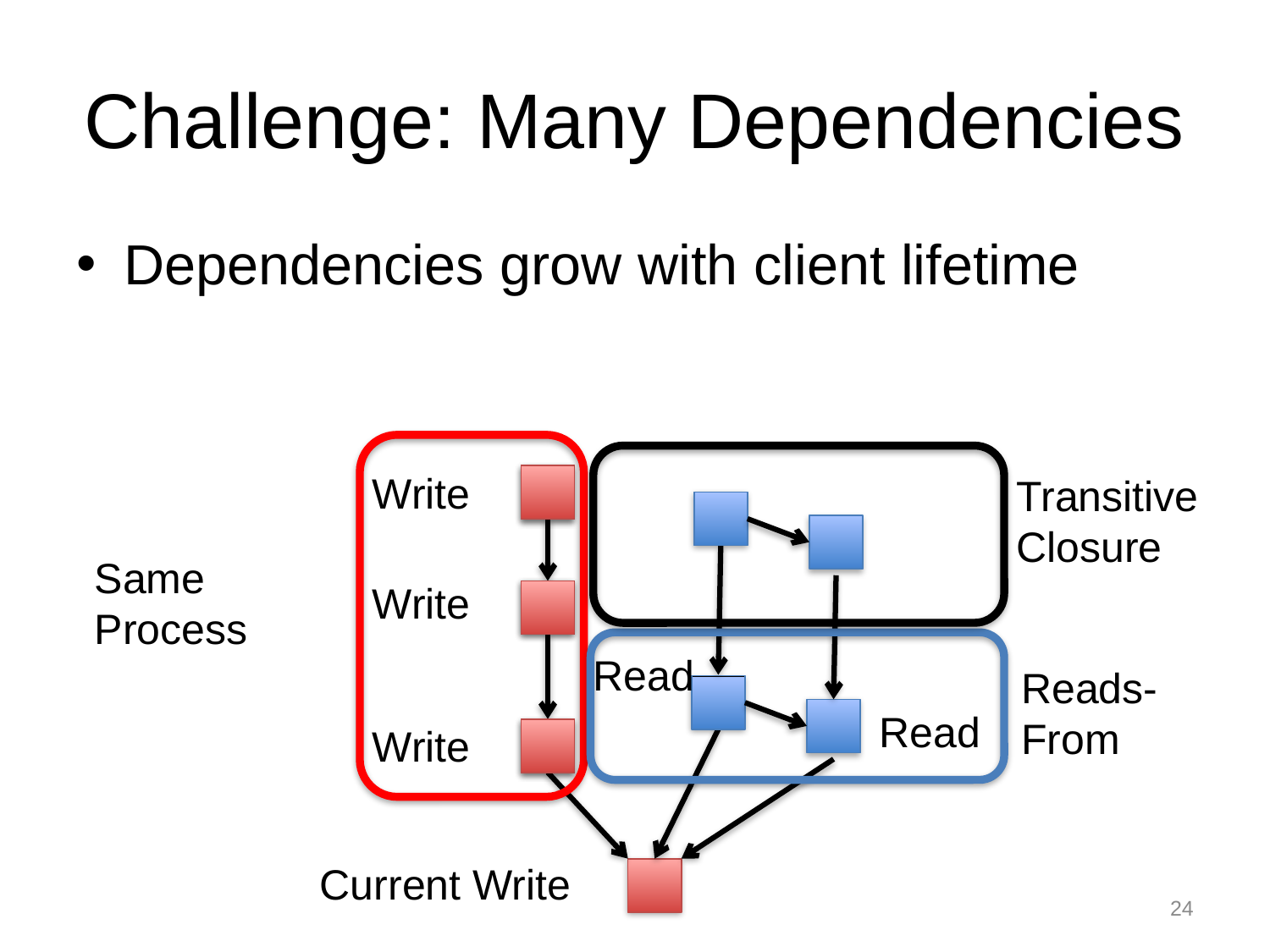

# Challenge: Many Dependencies
Dependencies grow with client lifetime

Same Process

Transitive Closure
Write

Write

Reads-From
Read
Read
Write

Current Write

24